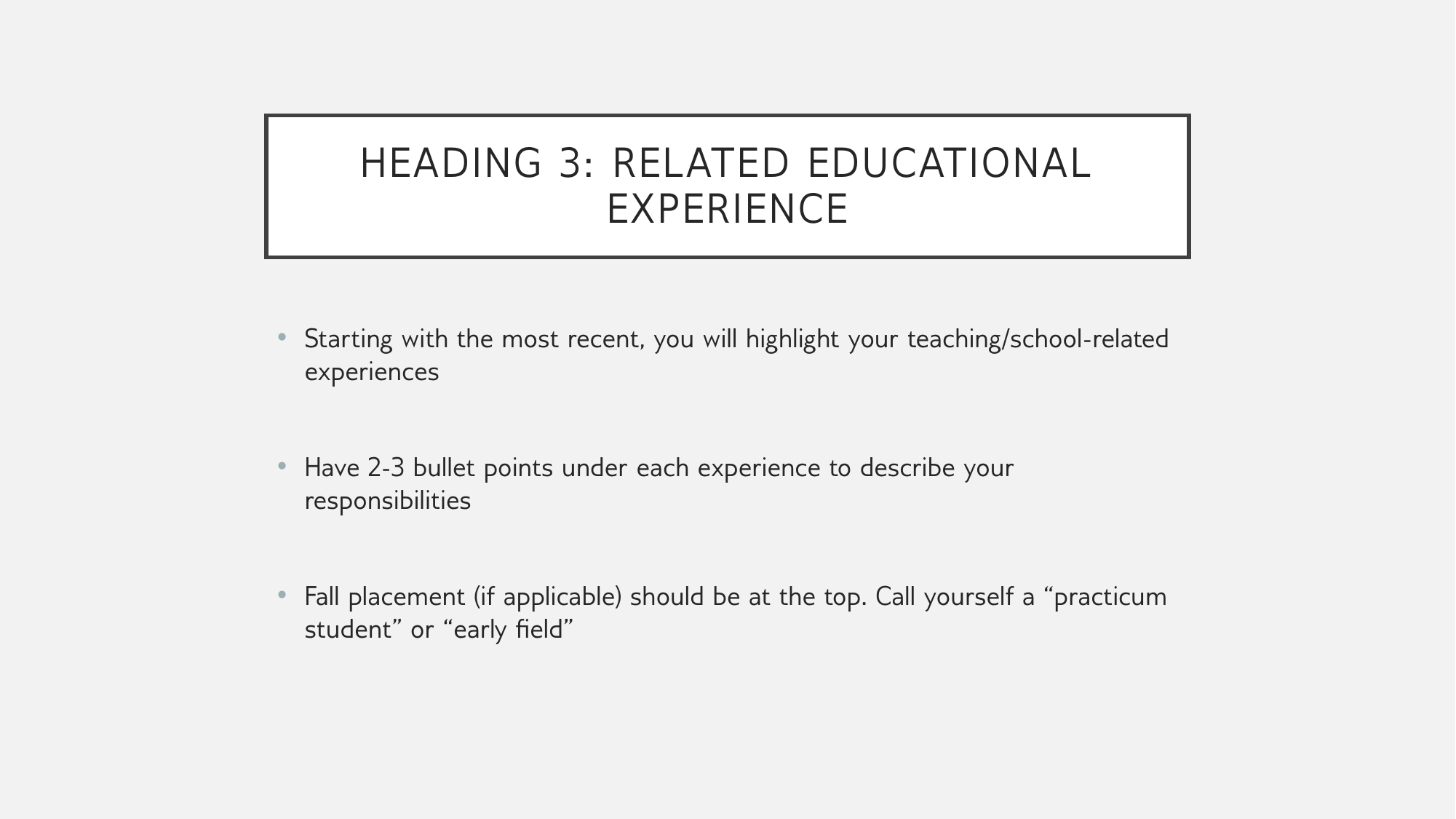

# Heading 3: Related Educational experience
Starting with the most recent, you will highlight your teaching/school-related experiences

Have 2-3 bullet points under each experience to describe your responsibilities

Fall placement (if applicable) should be at the top. Call yourself a “practicum student” or “early field”